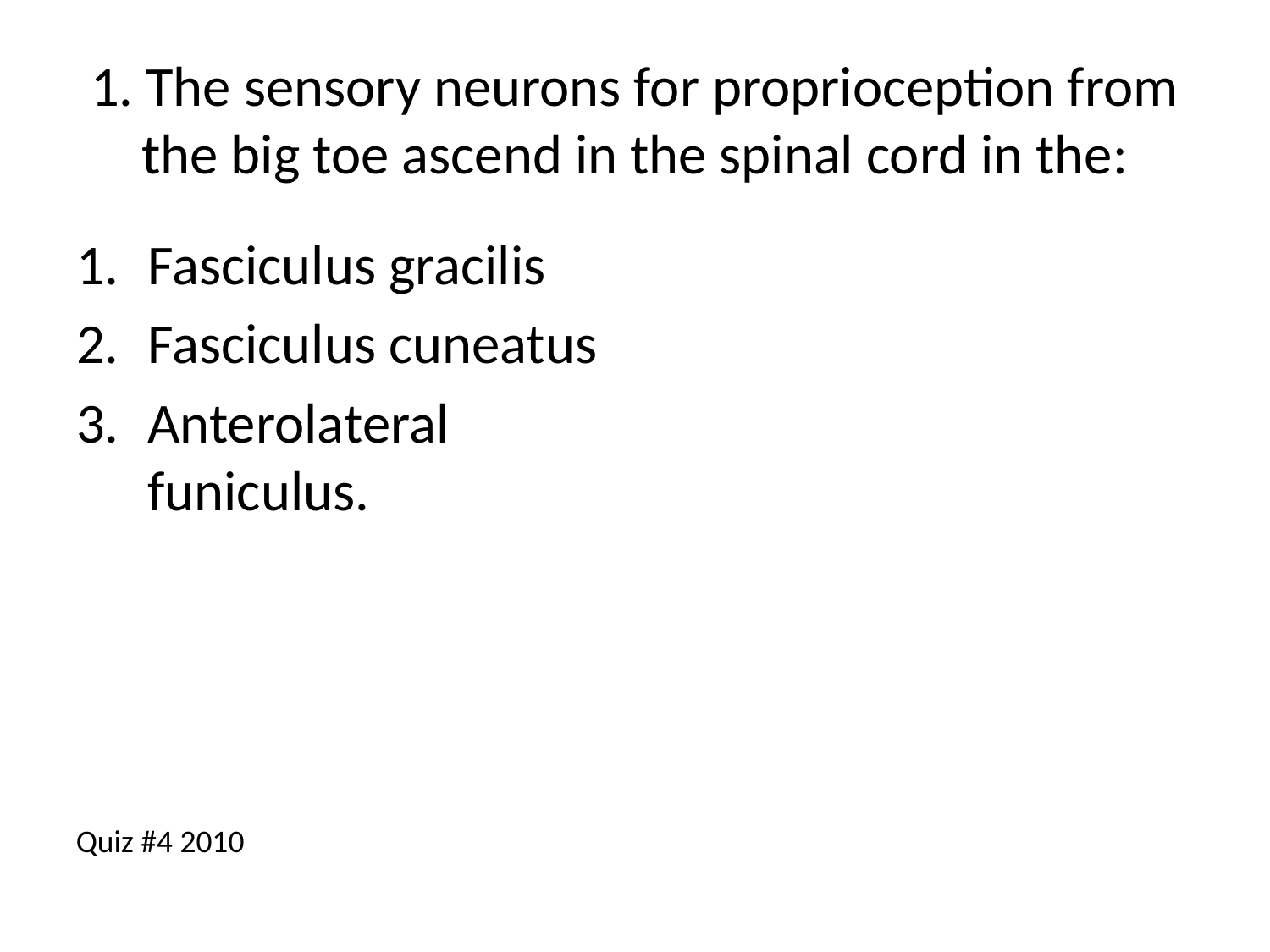

# 1. The sensory neurons for proprioception from the big toe ascend in the spinal cord in the:
Fasciculus gracilis
Fasciculus cuneatus
Anterolateral funiculus.
Quiz #4 2010